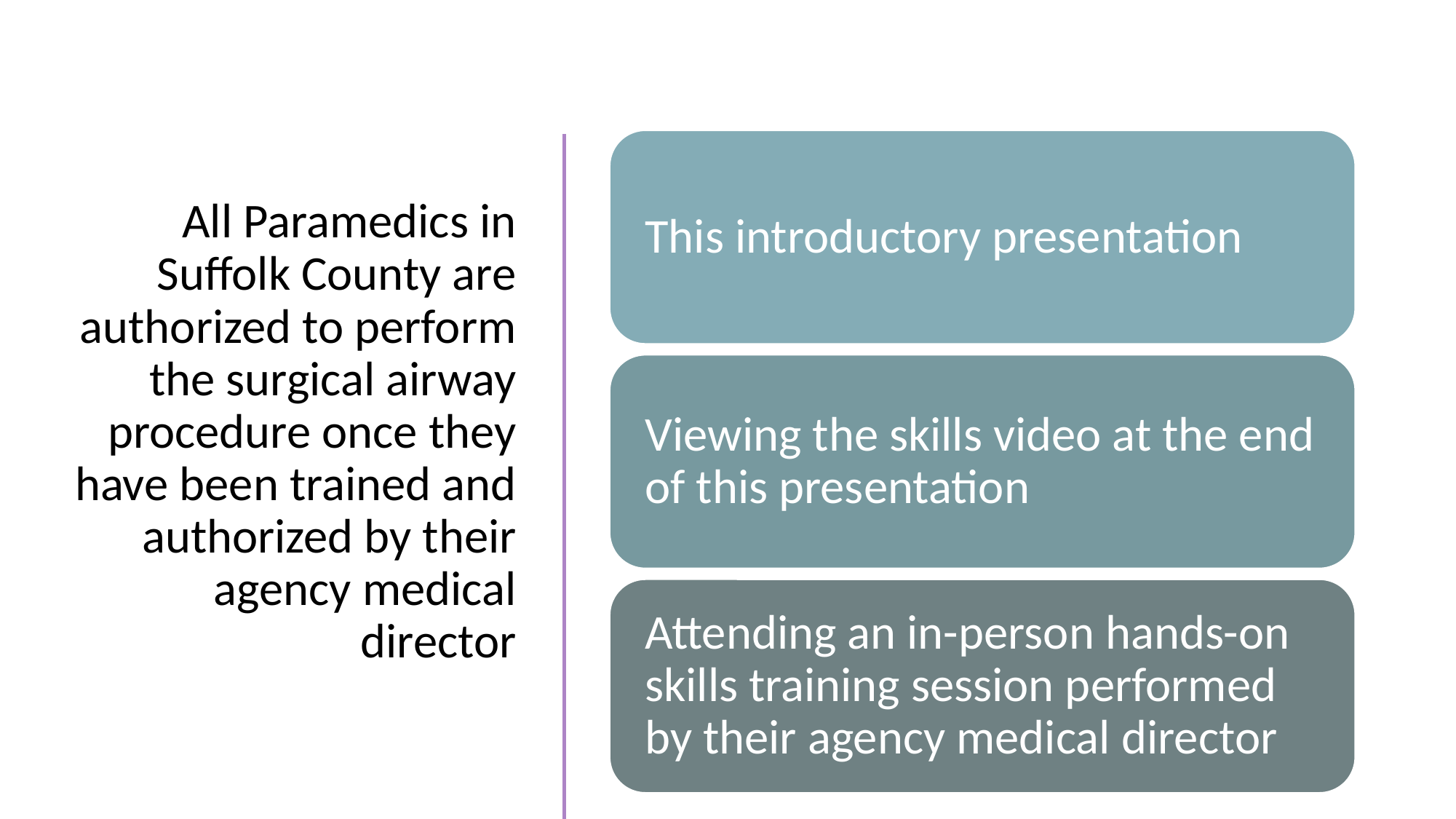

# All Paramedics in Suffolk County are authorized to perform the surgical airway procedure once they have been trained and authorized by their agency medical director
This introductory presentation
Viewing the skills video at the end of this presentation
Attending an in-person hands-on skills training session performed by their agency medical director